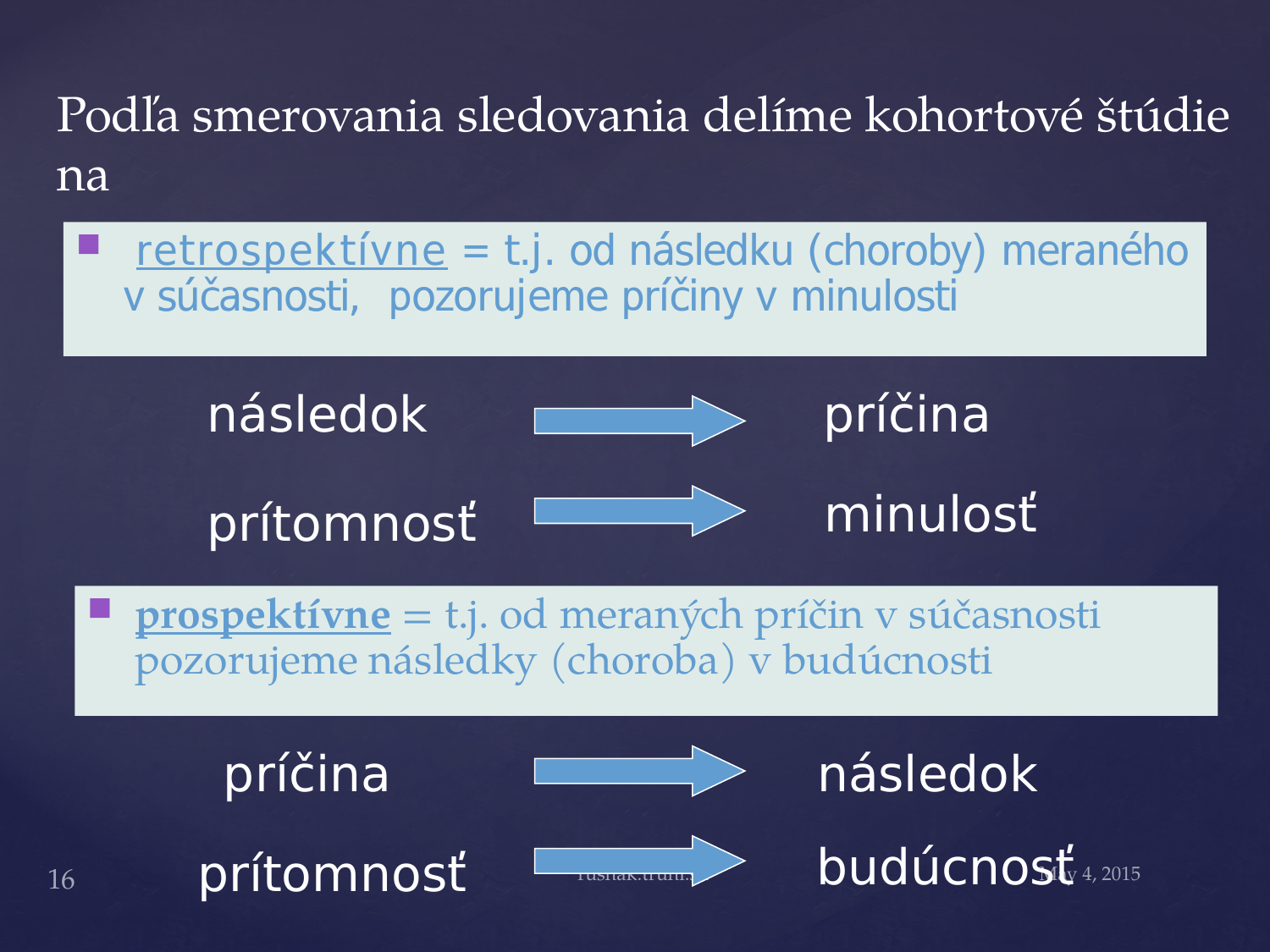

Podľa smerovania sledovania delíme kohortové štúdie na
 retrospektívne = t.j. od následku (choroby) meraného v súčasnosti,  pozorujeme príčiny v minulosti
následok
 príčina

 minulosť
prítomnosť

prospektívne = t.j. od meraných príčin v súčasnosti  pozorujeme následky (choroba) v budúcnosti
 príčina
následok

prítomnosť

budúcnosť
rusnak.truni.sk
May 4, 2015
16